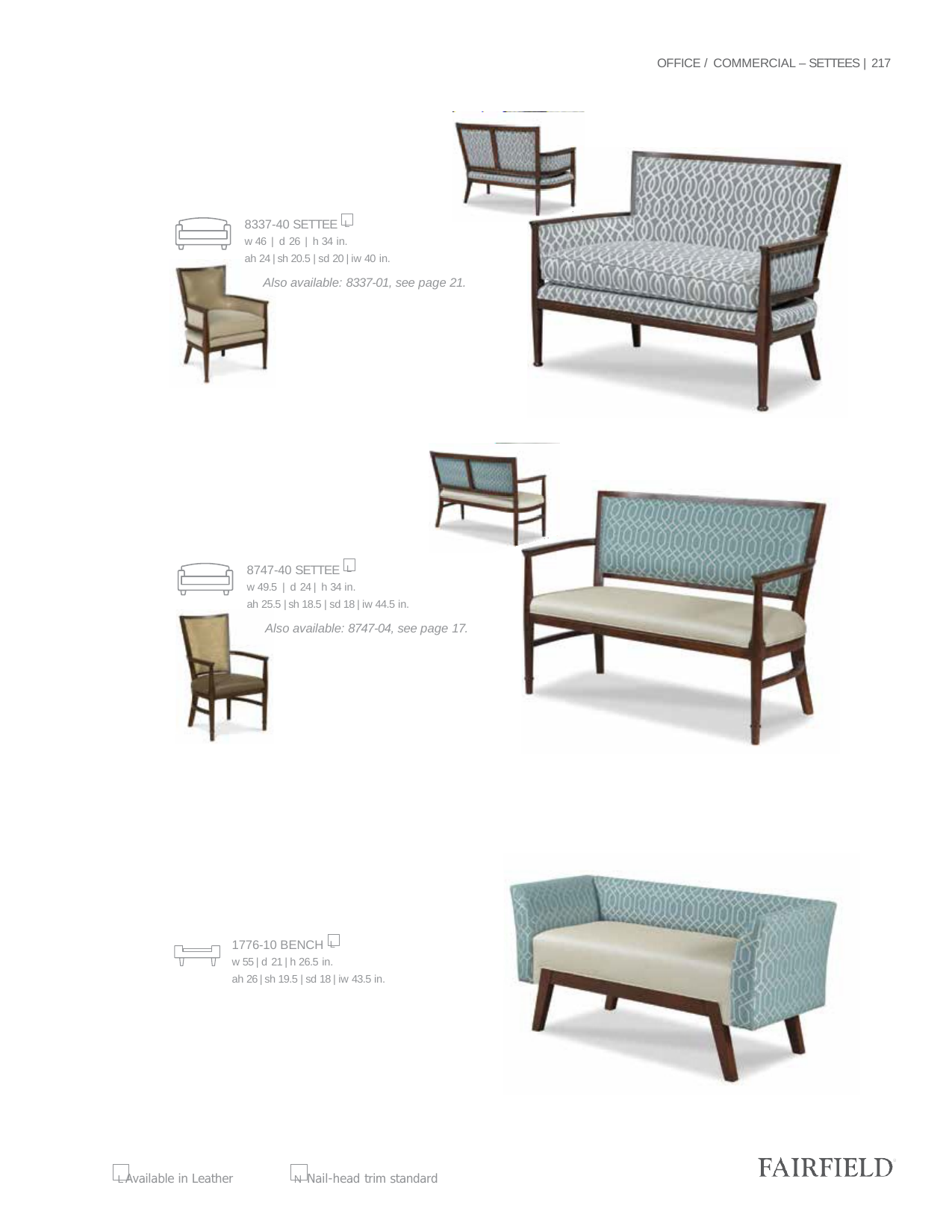

OFFICE / COMMERCIAL – SETTEES | 217

8337-40 SETTEE  L
w 46  |  d 26  |  h 34 in.
ah 24 | sh 20.5 | sd 20 | iw 40 in.
Also available: 8337-01, see page 21.

8747-40 SETTEE  L
w 49.5  |  d 24 |  h 34 in.
ah 25.5 | sh 18.5 | sd 18 | iw 44.5 in.
Also available: 8747-04, see page 17.

1776-10 BENCH L
w 55 | d 21 | h 26.5 in.
ah 26 | sh 19.5 | sd 18 | iw 43.5 in.

L Available in Leather
N Nail-head trim standard